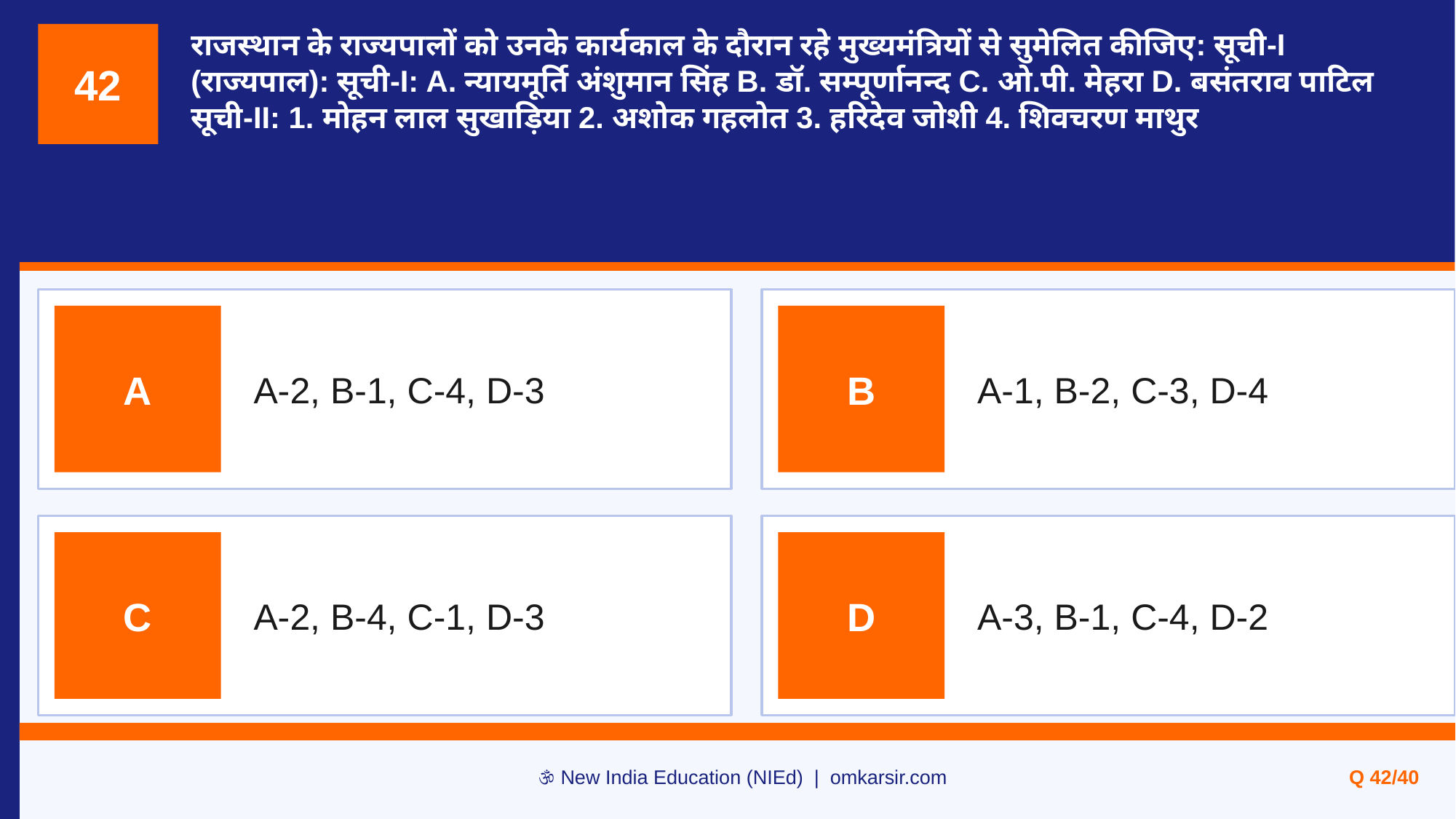

राजस्थान के राज्यपालों को उनके कार्यकाल के दौरान रहे मुख्यमंत्रियों से सुमेलित कीजिए: सूची-I (राज्यपाल): सूची-I: A. न्यायमूर्ति अंशुमान सिंह B. डॉ. सम्पूर्णानन्द C. ओ.पी. मेहरा D. बसंतराव पाटिल सूची-II: 1. मोहन लाल सुखाड़िया 2. अशोक गहलोत 3. हरिदेव जोशी 4. शिवचरण माथुर
42

A-2, B-1, C-4, D-3
A-1, B-2, C-3, D-4
A
B

A-2, B-4, C-1, D-3
A-3, B-1, C-4, D-2
C
D

🕉️ New India Education (NIEd)  |  omkarsir.com
Q 42/40